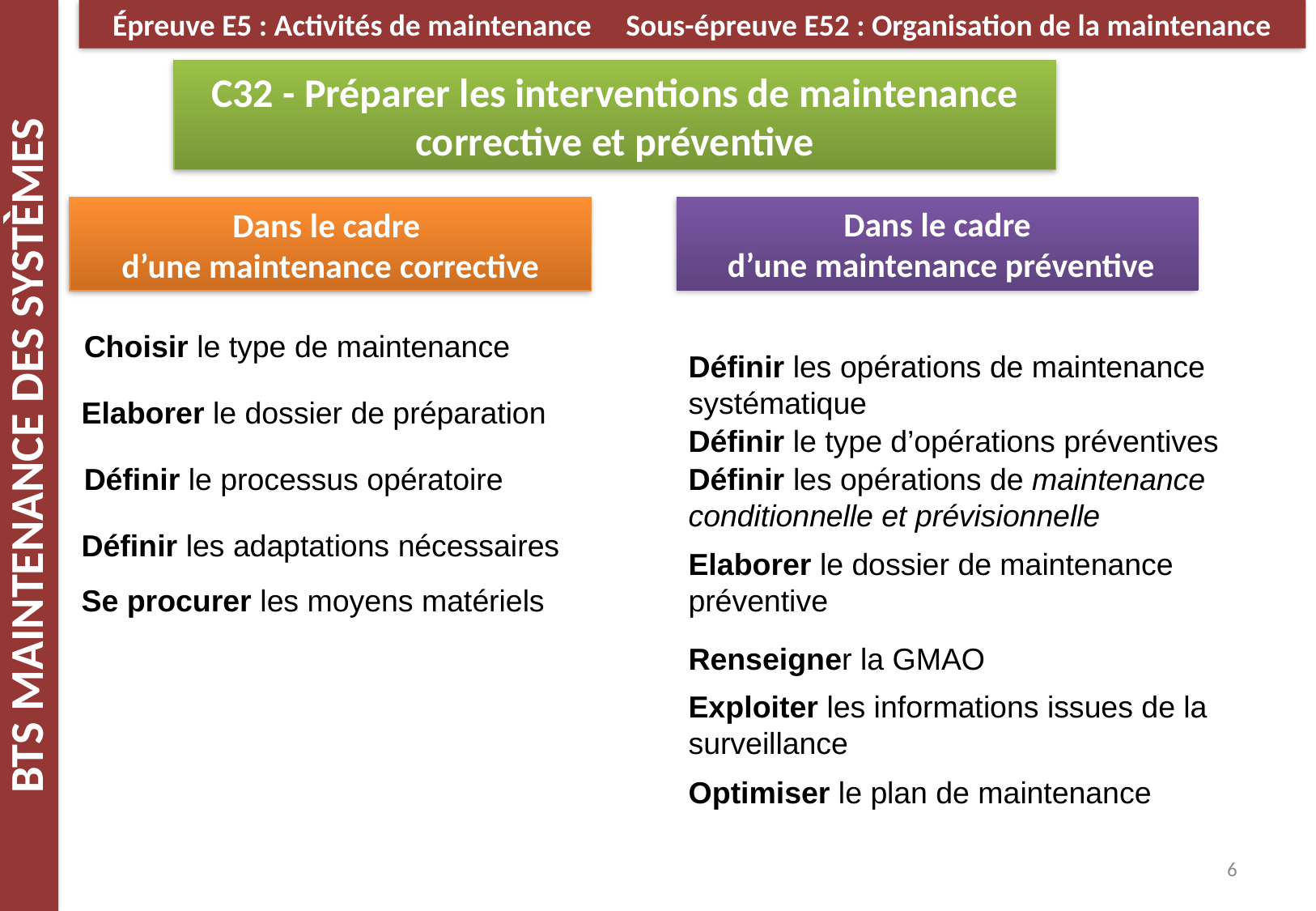

Épreuve E5 : Activités de maintenance     Sous-épreuve E52 : Organisation de la maintenance
C32 - Préparer les interventions de maintenance
corrective et préventive
Dans le cadre
 d’une maintenance préventive
Dans le cadre
d’une maintenance corrective
Choisir le type de maintenance
Définir les opérations de maintenance systématique
Elaborer le dossier de préparation
Définir le type d’opérations préventives
Définir le processus opératoire
Définir les opérations de maintenance conditionnelle et prévisionnelle
Définir les adaptations nécessaires
Elaborer le dossier de maintenance préventive
Se procurer les moyens matériels
Renseigner la GMAO
Exploiter les informations issues de la surveillance
Optimiser le plan de maintenance
6